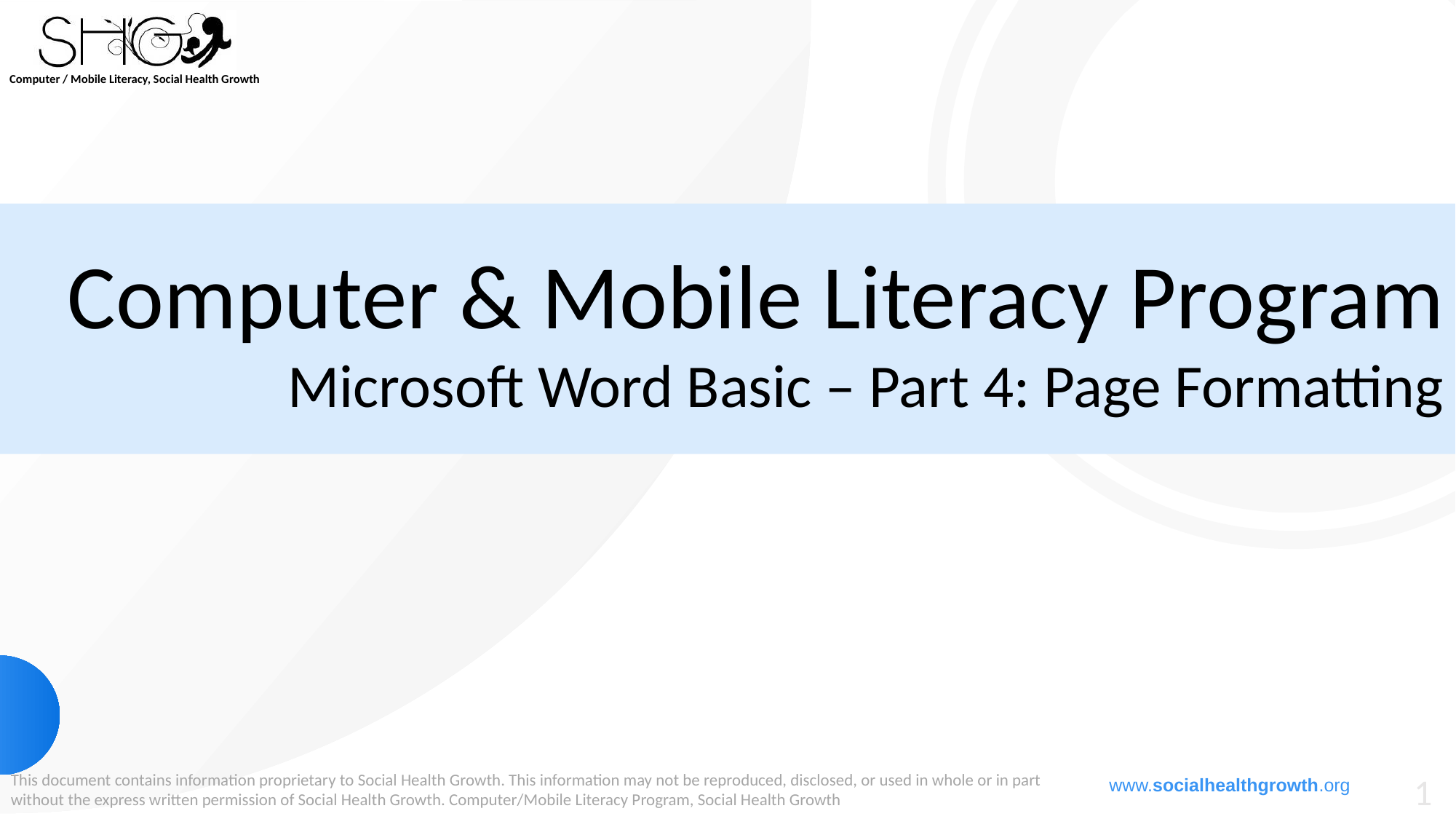

Computer & Mobile Literacy Program
Microsoft Word Basic – Part 4: Page Formatting